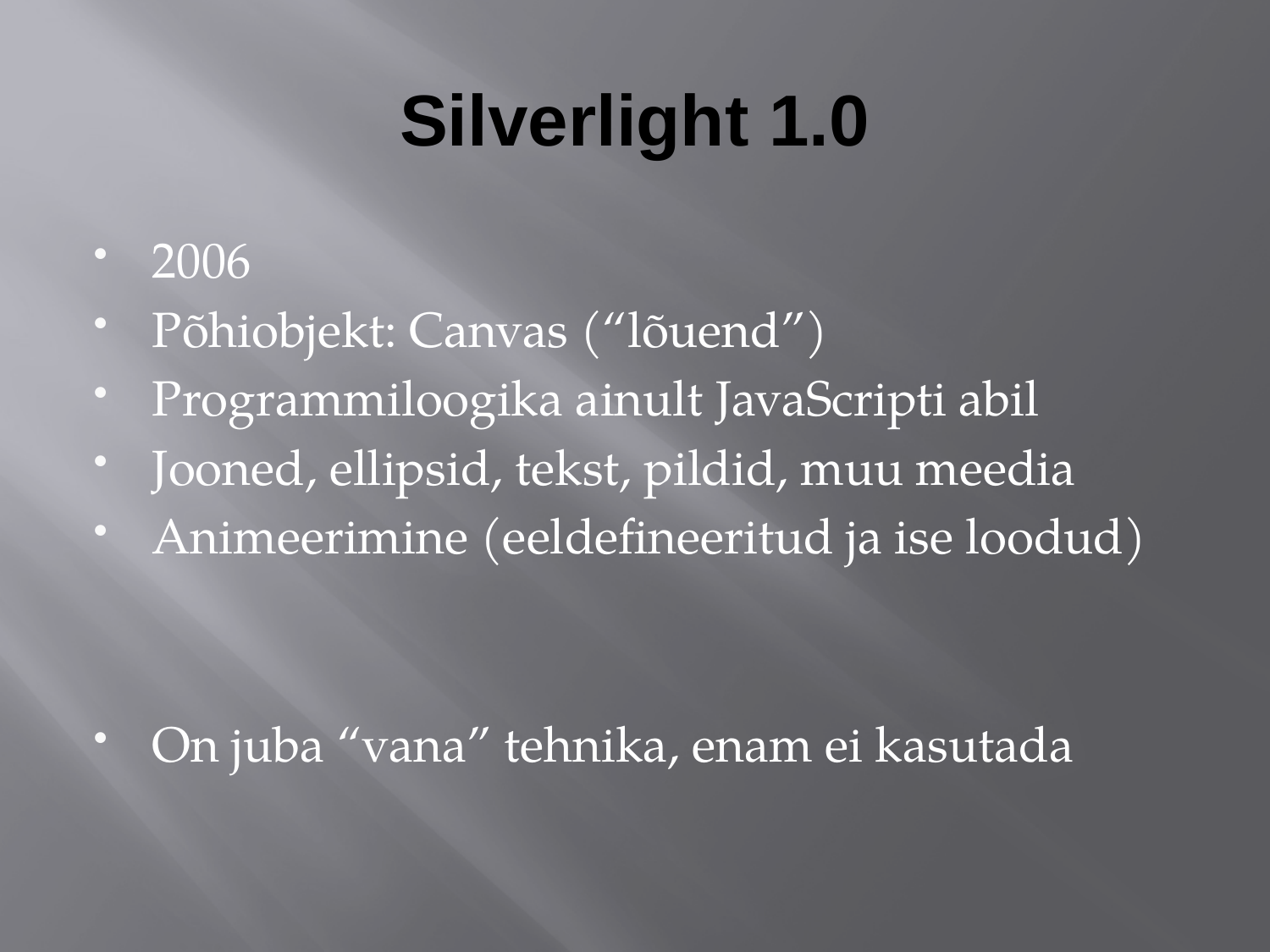

# Silverlight 1.0
2006
Põhiobjekt: Canvas (“lõuend”)
Programmiloogika ainult JavaScripti abil
Jooned, ellipsid, tekst, pildid, muu meedia
Animeerimine (eeldefineeritud ja ise loodud)

On juba “vana” tehnika, enam ei kasutada